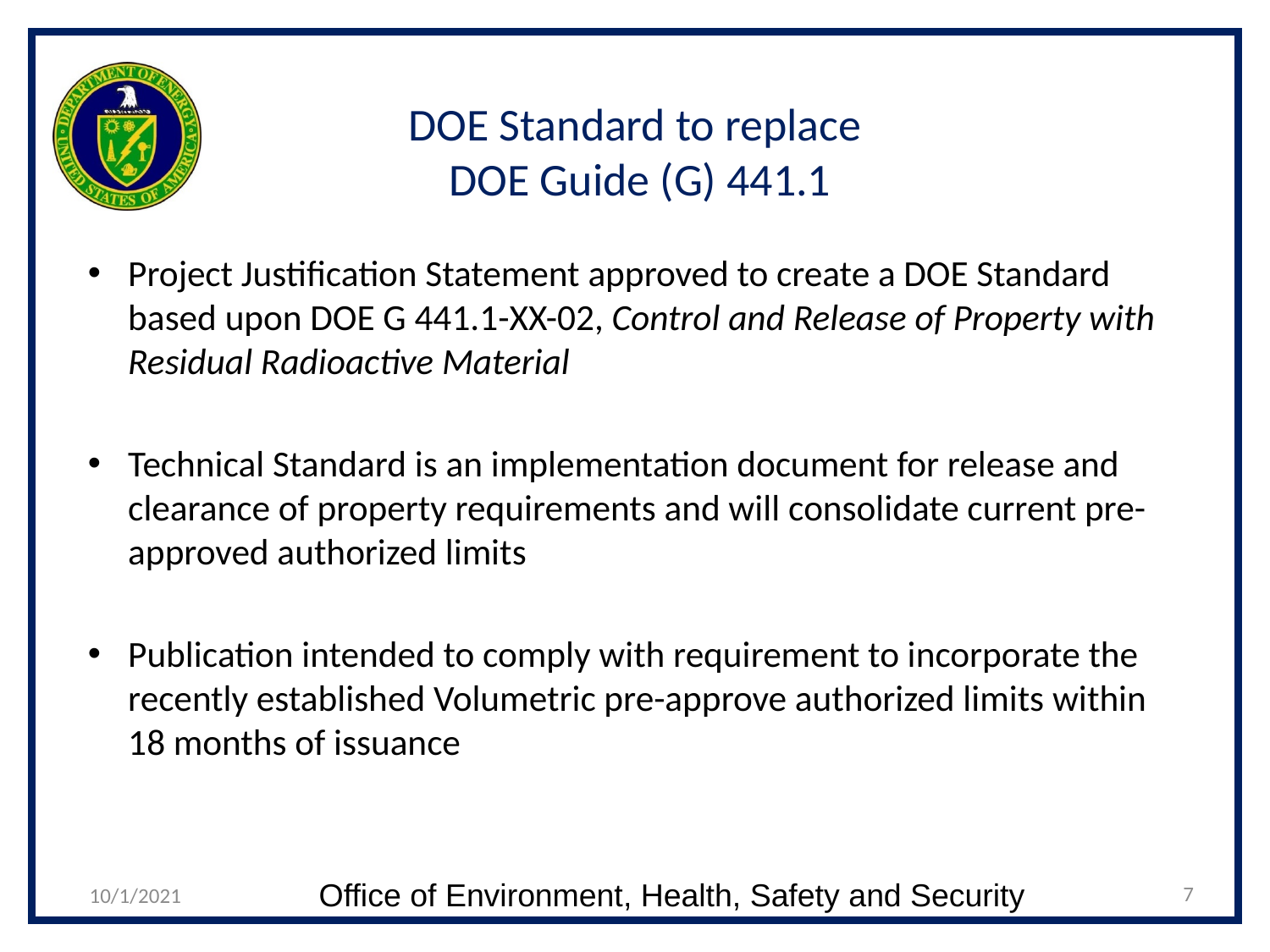

# DOE Standard to replace DOE Guide (G) 441.1
Project Justification Statement approved to create a DOE Standard based upon DOE G 441.1-XX-02, Control and Release of Property with Residual Radioactive Material

Technical Standard is an implementation document for release and clearance of property requirements and will consolidate current pre-approved authorized limits

Publication intended to comply with requirement to incorporate the recently established Volumetric pre-approve authorized limits within 18 months of issuance
7
10/1/2021